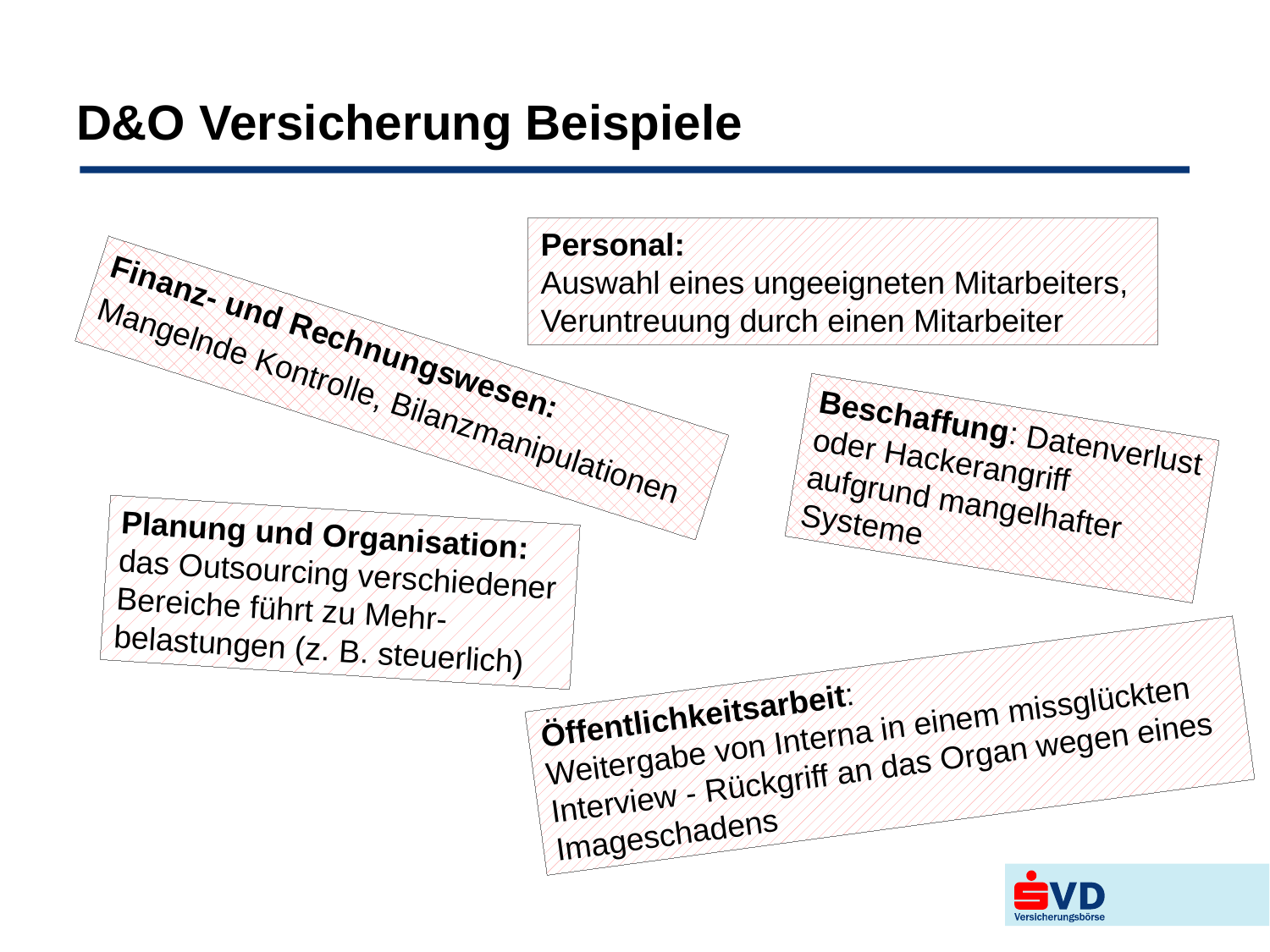

# D&O Versicherung Beispiele
Personal:
Auswahl eines ungeeigneten Mitarbeiters, Veruntreuung durch einen Mitarbeiter
Finanz- und Rechnungswesen:
Mangelnde Kontrolle, Bilanzmanipulationen
Beschaffung: Datenverlust
oder Hackerangriff
aufgrund mangelhafter
Systeme
Planung und Organisation: das Outsourcing verschiedener Bereiche führt zu Mehr-belastungen (z. B. steuerlich)
Öffentlichkeitsarbeit:
Weitergabe von Interna in einem missglückten Interview - Rückgriff an das Organ wegen eines Imageschadens